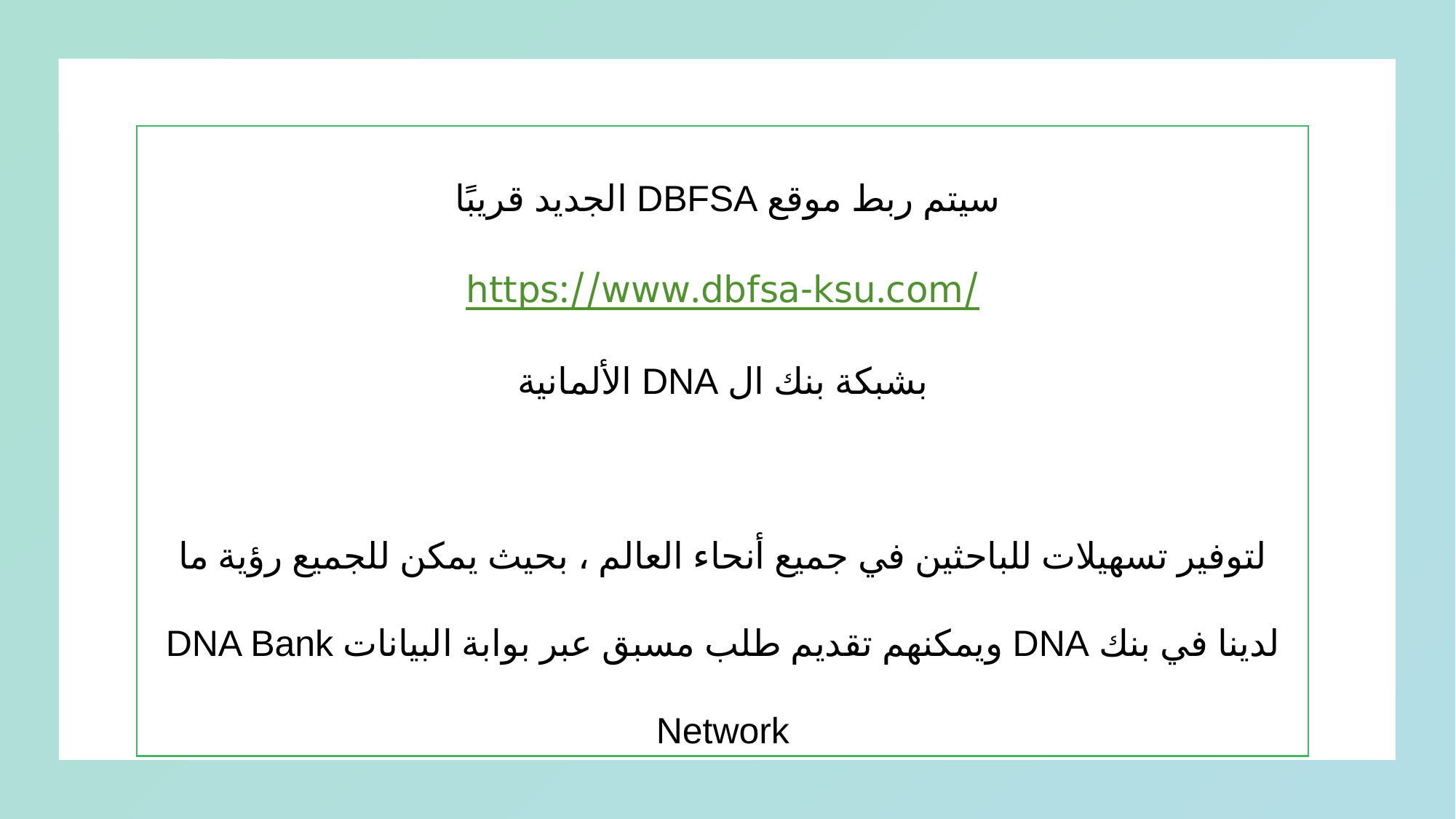

سيتم ربط موقع DBFSA الجديد قريبًا
https://www.dbfsa-ksu.com/
بشبكة بنك ال DNA الألمانية

لتوفير تسهيلات للباحثين في جميع أنحاء العالم ، بحيث يمكن للجميع رؤية ما لدينا في بنك DNA ويمكنهم تقديم طلب مسبق عبر بوابة البيانات DNA Bank Network